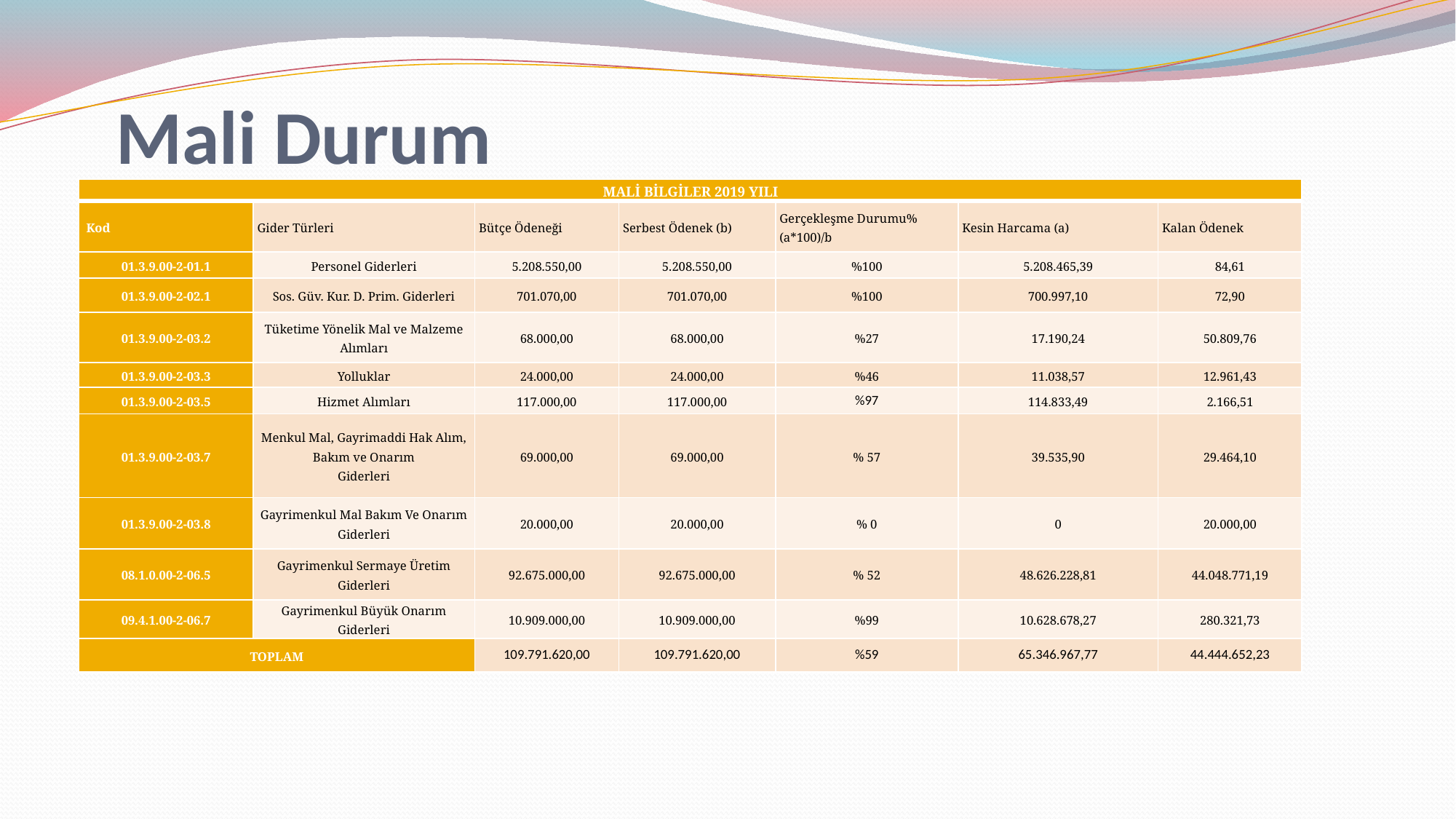

Mali Durum
| MALİ BİLGİLER 2019 YILI |  |  |  |  |  |  |
| --- | --- | --- | --- | --- | --- | --- |
| Kod | Gider Türleri | Bütçe Ödeneği | Serbest Ödenek (b) | Gerçekleşme Durumu% (a\*100)/b | Kesin Harcama (a) | Kalan Ödenek |
| 01.3.9.00-2-01.1 | Personel Giderleri | 5.208.550,00 | 5.208.550,00 | %100 | 5.208.465,39 | 84,61 |
| 01.3.9.00-2-02.1 | Sos. Güv. Kur. D. Prim. Giderleri | 701.070,00 | 701.070,00 | %100 | 700.997,10 | 72,90 |
| 01.3.9.00-2-03.2 | Tüketime Yönelik Mal ve Malzeme Alımları | 68.000,00 | 68.000,00 | %27 | 17.190,24 | 50.809,76 |
| 01.3.9.00-2-03.3 | Yolluklar | 24.000,00 | 24.000,00 | %46 | 11.038,57 | 12.961,43 |
| 01.3.9.00-2-03.5 | Hizmet Alımları | 117.000,00 | 117.000,00 | %97 | 114.833,49 | 2.166,51 |
| 01.3.9.00-2-03.7 | Menkul Mal, Gayrimaddi Hak Alım, Bakım ve Onarım Giderleri | 69.000,00 | 69.000,00 | % 57 | 39.535,90 | 29.464,10 |
| 01.3.9.00-2-03.8 | Gayrimenkul Mal Bakım Ve Onarım Giderleri | 20.000,00 | 20.000,00 | % 0 | 0 | 20.000,00 |
| 08.1.0.00-2-06.5 | Gayrimenkul Sermaye Üretim Giderleri | 92.675.000,00 | 92.675.000,00 | % 52 | 48.626.228,81 | 44.048.771,19 |
| 09.4.1.00-2-06.7 | Gayrimenkul Büyük Onarım Giderleri | 10.909.000,00 | 10.909.000,00 | %99 | 10.628.678,27 | 280.321,73 |
| TOPLAM |  | 109.791.620,00 | 109.791.620,00 | %59 | 65.346.967,77 | 44.444.652,23 |